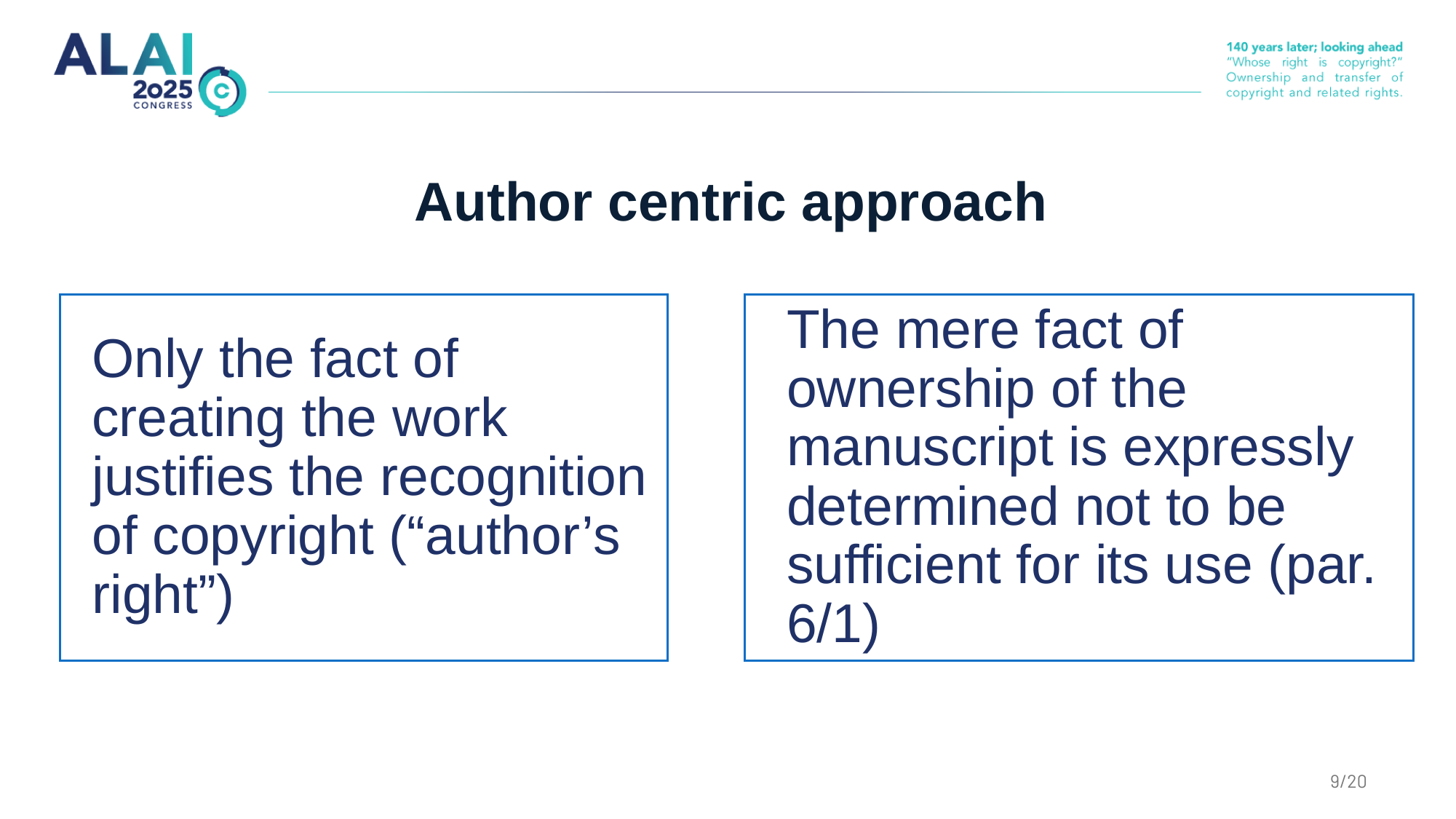

# Author centric approach
Only the fact of creating the work justifies the recognition of copyright (“author’s right”)
The mere fact of ownership of the manuscript is expressly determined not to be sufficient for its use (par. 6/1)
9/20